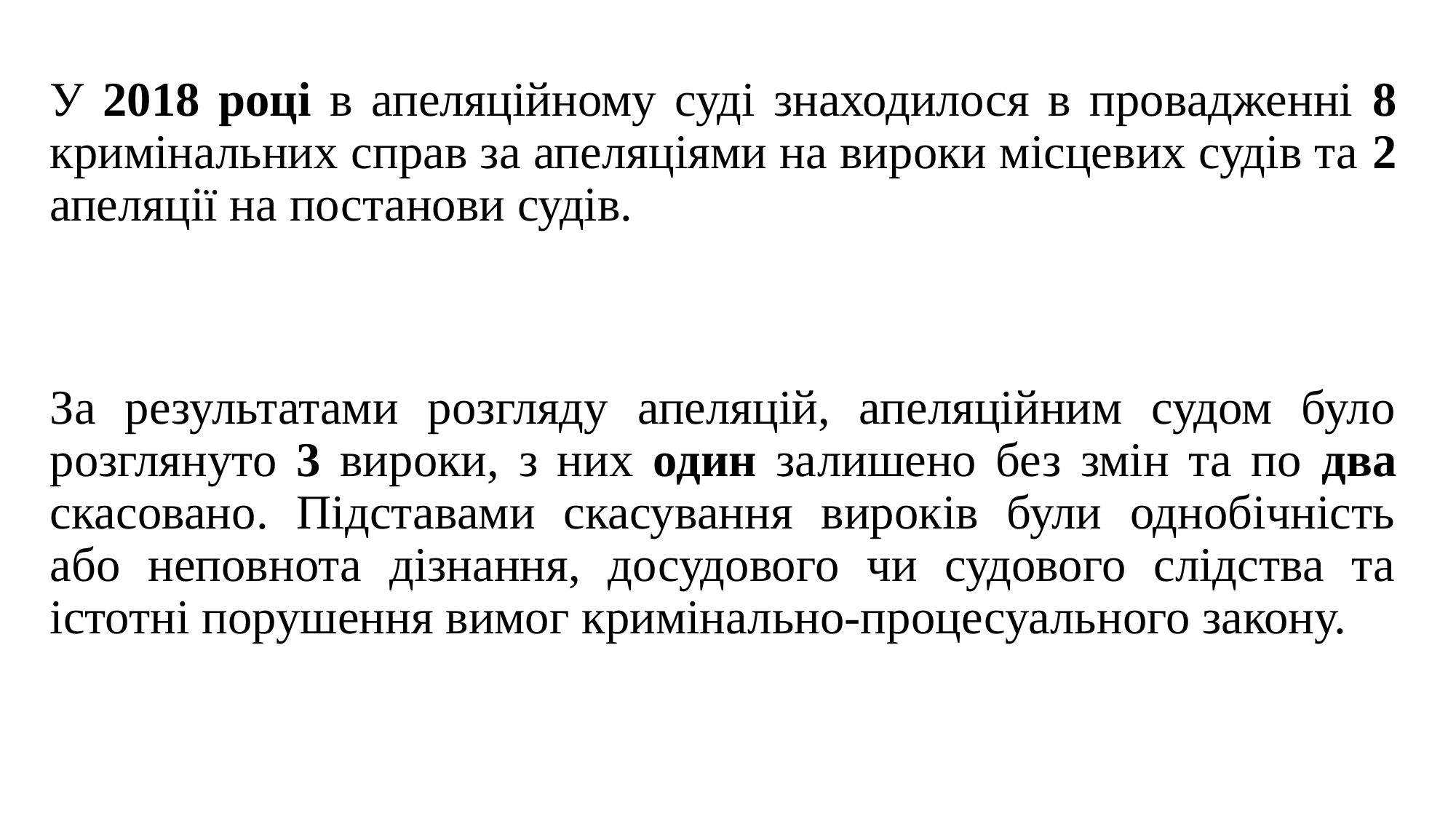

У 2018 році в апеляційному суді знаходилося в провадженні 8 кримінальних справ за апеляціями на вироки місцевих судів та 2 апеляції на постанови судів.

За результатами розгляду апеляцій, апеляційним судом було розглянуто 3 вироки, з них один залишено без змін та по два скасовано. Підставами скасування вироків були однобічність або неповнота дізнання, досудового чи судового слідства та істотні порушення вимог кримінально-процесуального закону.